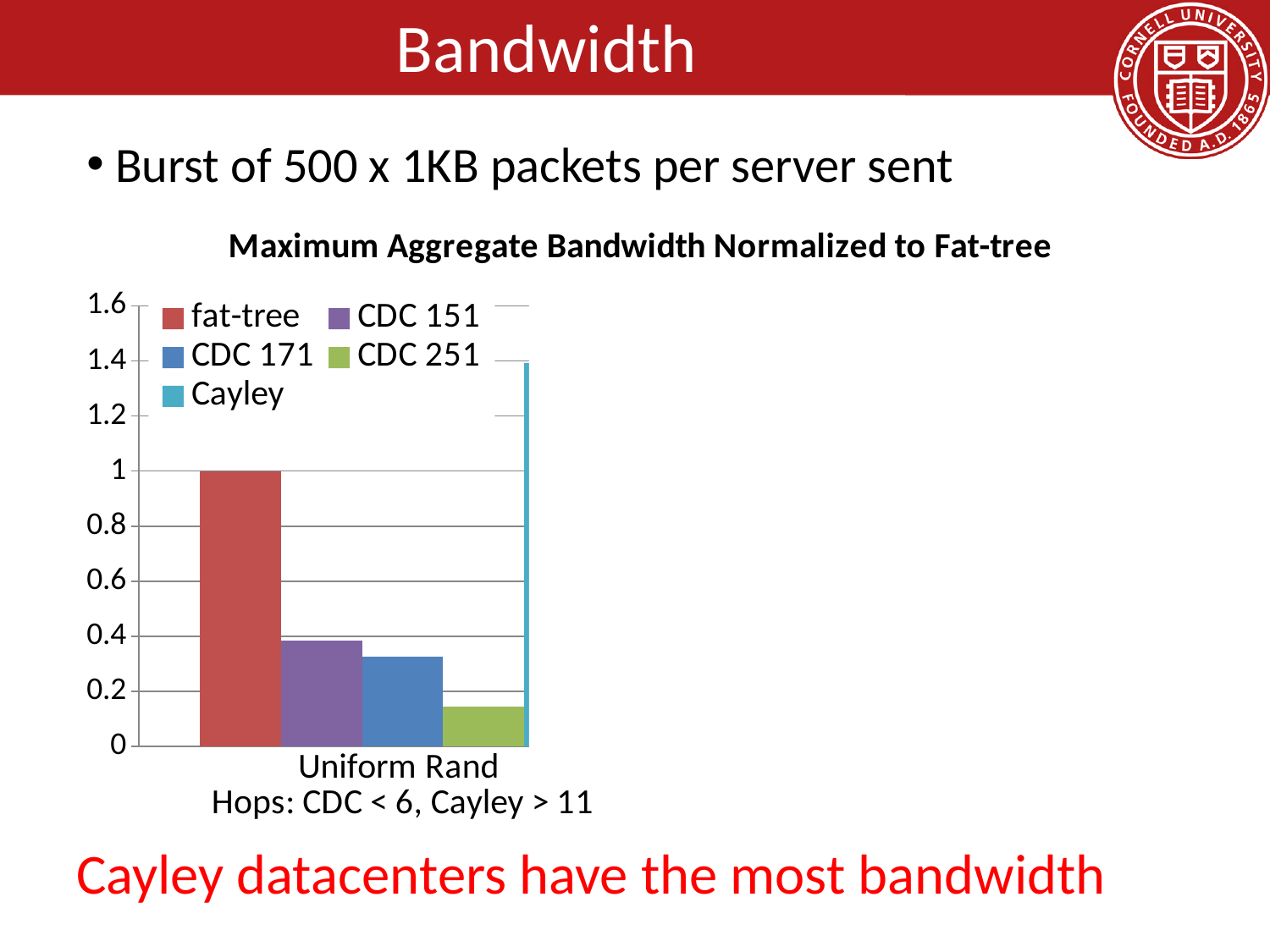

# Bandwidth
 Burst of 500 x 1KB packets per server sent

### Chart: Maximum Aggregate Bandwidth Normalized to Fat-tree

| Category | fat-tree | CDC 151 | CDC 171 | CDC 251 | Cayley |
|---|---|---|---|---|---|
| Uniform Rand
Hops: CDC < 6, Cayley > 11 | 1.0 | 0.38557015567035363 | 0.3247918046868568 | 0.14528655132961202 | 1.3910307526956278 |
| MapReduce
Hops: CDC < 6, Cayley > 8 | 1.0 | 0.8929296720398107 | 0.8579993395083703 | 0.34988937209124954 | 1.1369370056712713 |

Cayley datacenters have the most bandwidth

s